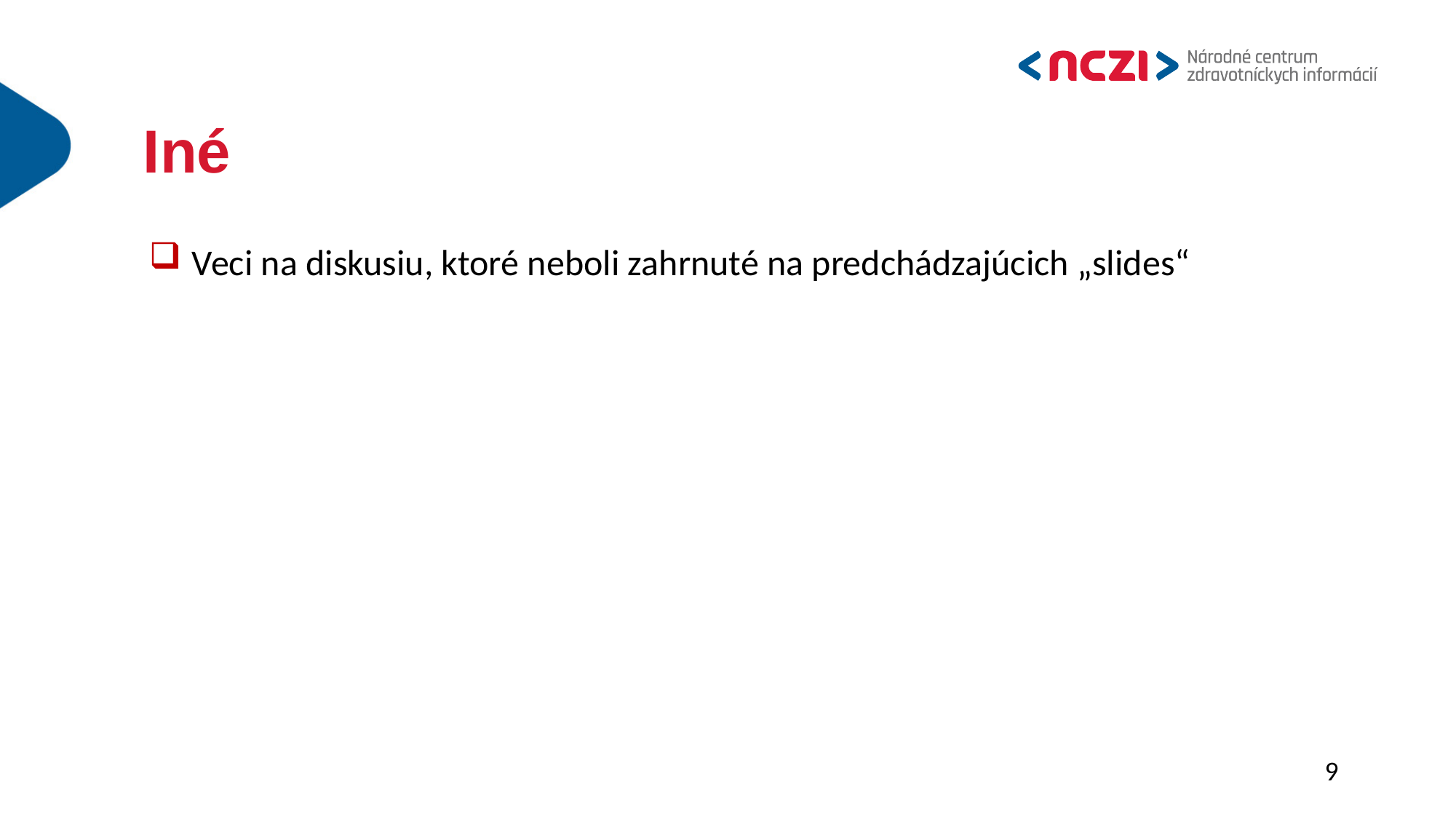

# Iné
Veci na diskusiu, ktoré neboli zahrnuté na predchádzajúcich „slides“
9